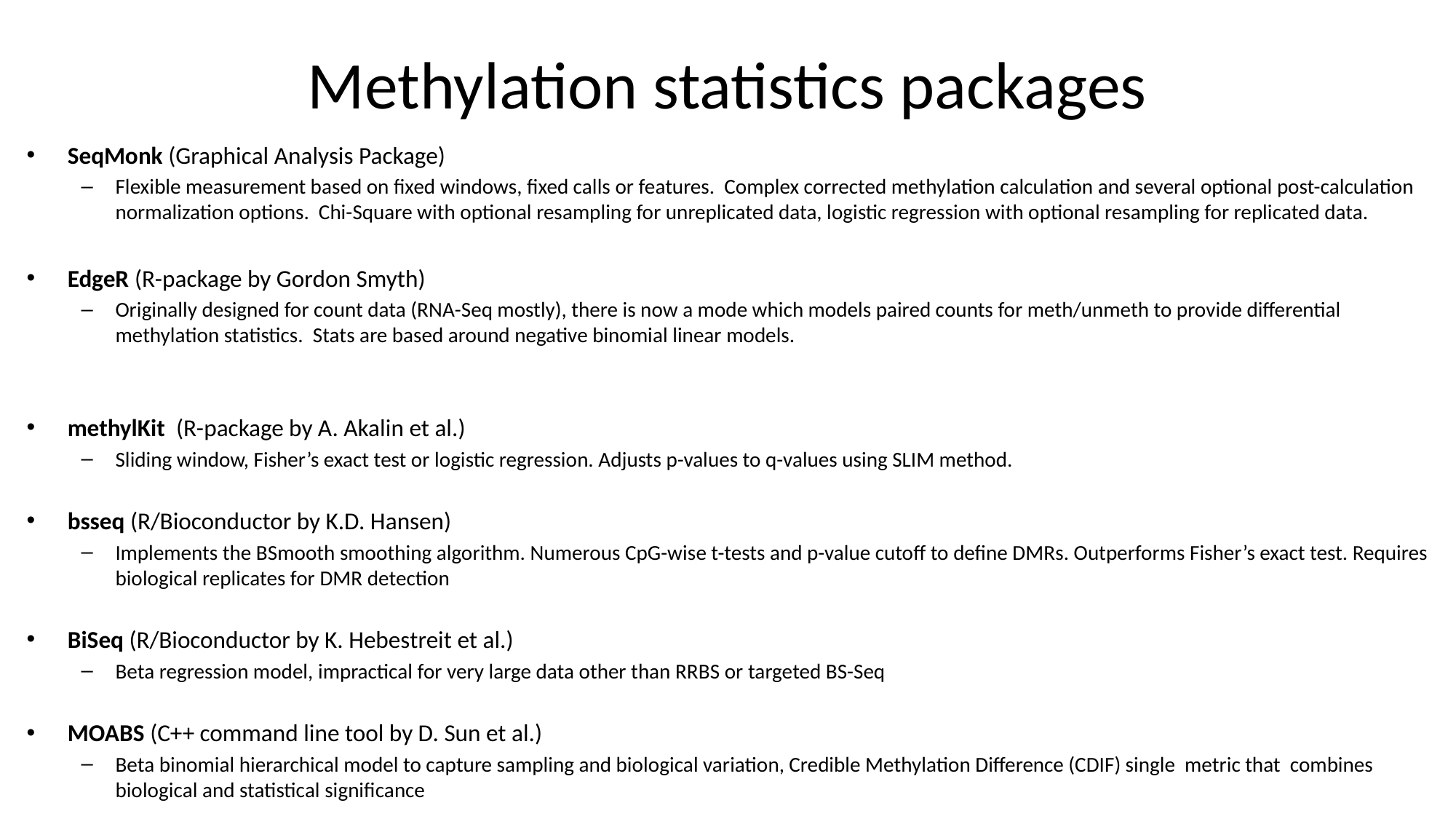

# Methylation statistics packages
SeqMonk (Graphical Analysis Package)
Flexible measurement based on fixed windows, fixed calls or features.  Complex corrected methylation calculation and several optional post-calculation normalization options.  Chi-Square with optional resampling for unreplicated data, logistic regression with optional resampling for replicated data.

EdgeR (R-package by Gordon Smyth)
Originally designed for count data (RNA-Seq mostly), there is now a mode which models paired counts for meth/unmeth to provide differential methylation statistics.  Stats are based around negative binomial linear models.

methylKit  (R-package by A. Akalin et al.)
Sliding window, Fisher’s exact test or logistic regression. Adjusts p-values to q-values using SLIM method.

bsseq (R/Bioconductor by K.D. Hansen)
Implements the BSmooth smoothing algorithm. Numerous CpG-wise t-tests and p-value cutoff to define DMRs. Outperforms Fisher’s exact test. Requires biological replicates for DMR detection

BiSeq (R/Bioconductor by K. Hebestreit et al.)
Beta regression model, impractical for very large data other than RRBS or targeted BS-Seq

MOABS (C++ command line tool by D. Sun et al.)
Beta binomial hierarchical model to capture sampling and biological variation, Credible Methylation Difference (CDIF) single  metric that  combines biological and statistical significance